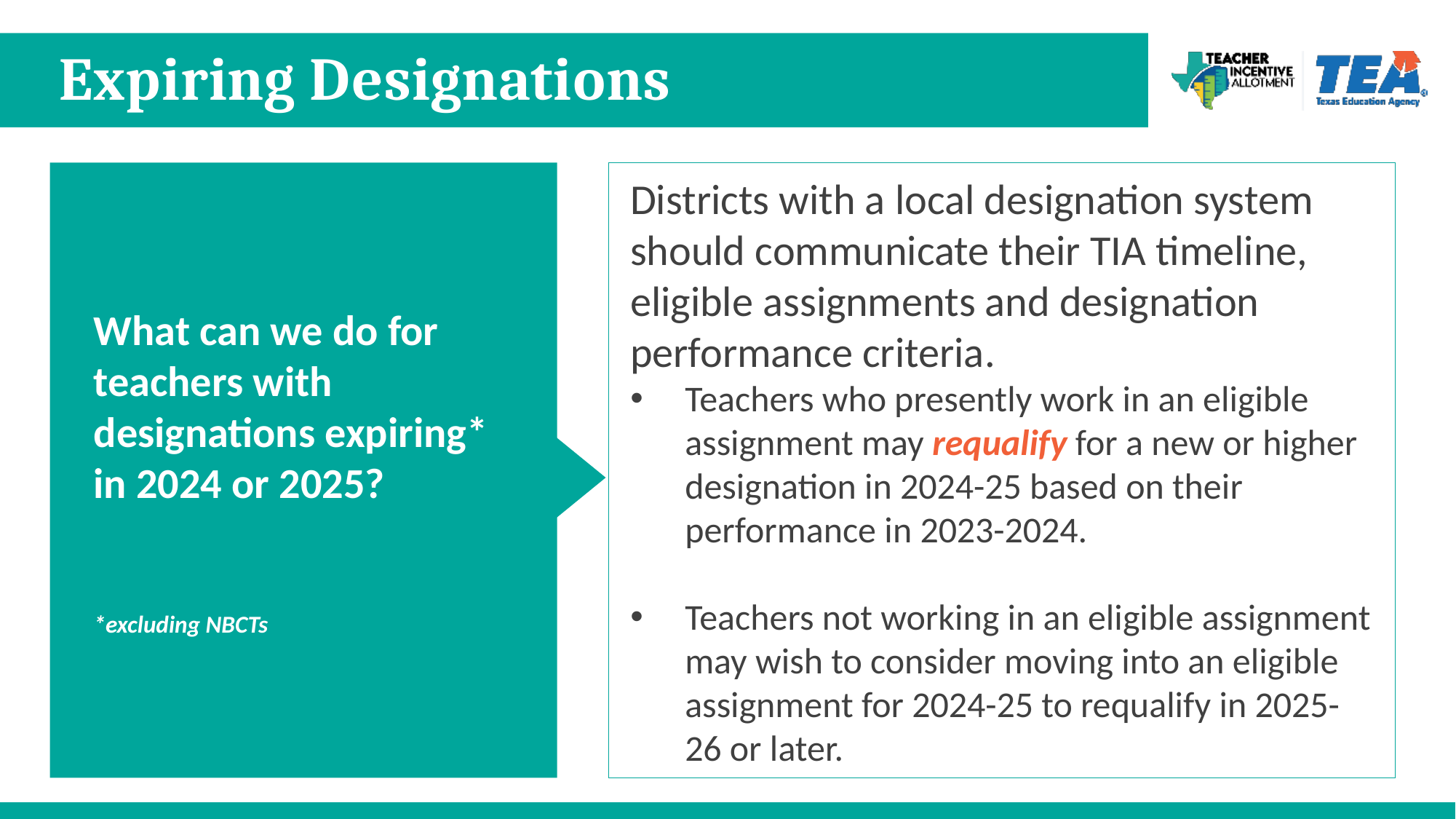

# Expiring Designations
What can we do for teachers with designations expiring* in 2024 or 2025?

*excluding NBCTs
Districts with a local designation system should communicate their TIA timeline, eligible assignments and designation performance criteria.
Teachers who presently work in an eligible assignment may requalify for a new or higher designation in 2024-25 based on their performance in 2023-2024.

Teachers not working in an eligible assignment may wish to consider moving into an eligible assignment for 2024-25 to requalify in 2025-26 or later.